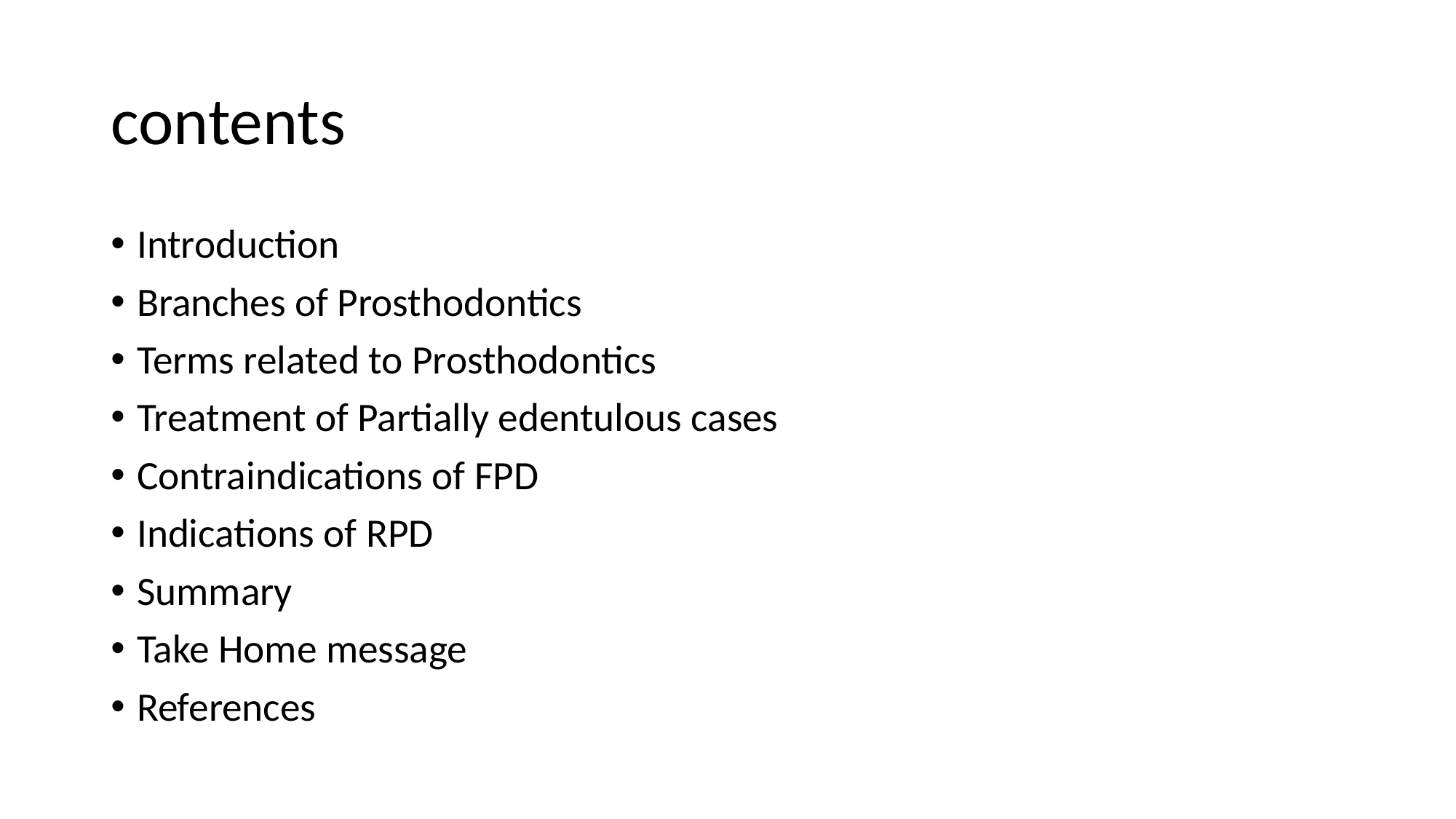

# contents
Introduction
Branches of Prosthodontics
Terms related to Prosthodontics
Treatment of Partially edentulous cases
Contraindications of FPD
Indications of RPD
Summary
Take Home message
References